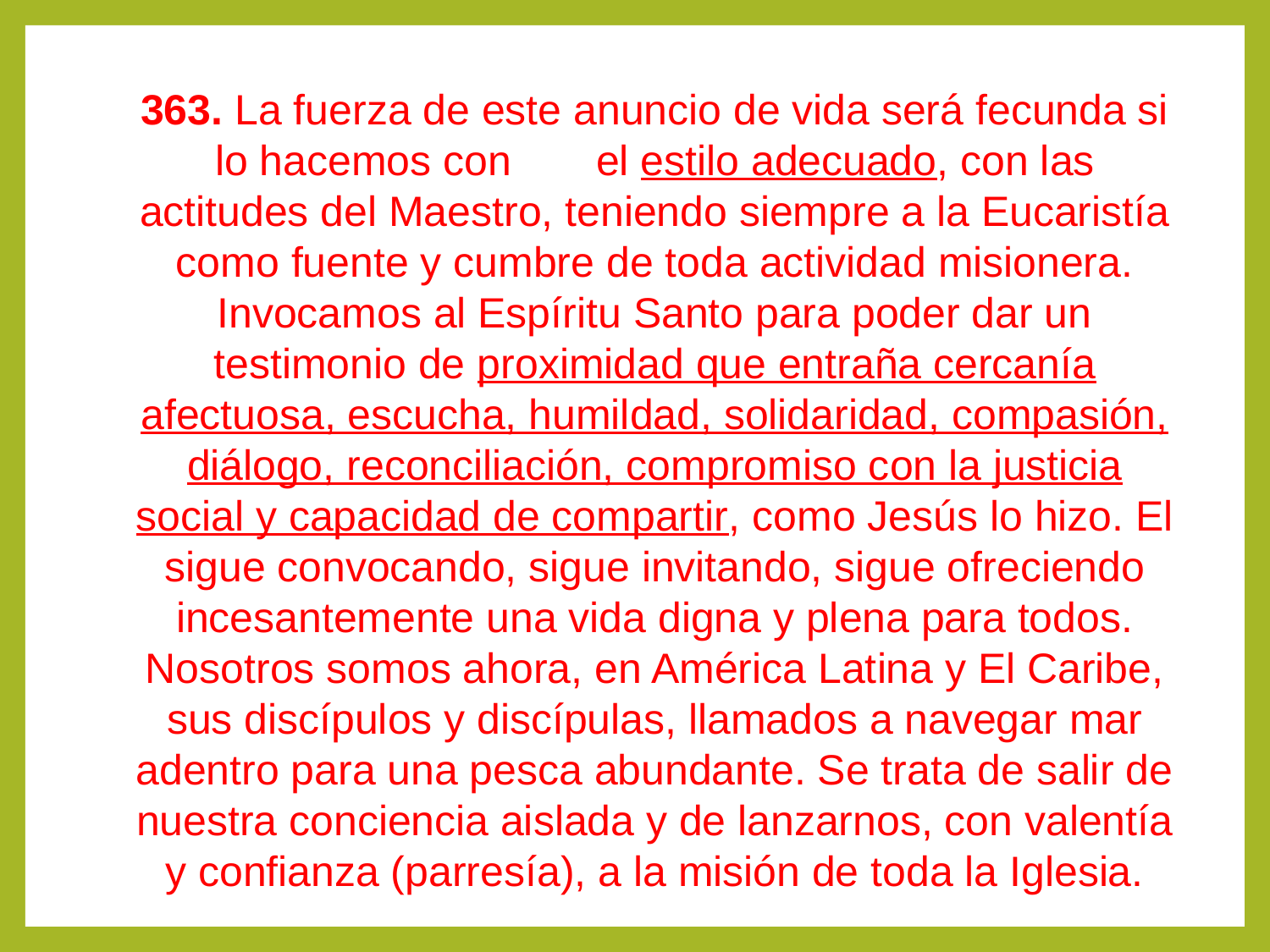

363. La fuerza de este anuncio de vida será fecunda si lo hacemos con	el estilo adecuado, con las actitudes del Maestro, teniendo siempre a la Eucaristía como fuente y cumbre de toda actividad misionera. Invocamos al Espíritu Santo para poder dar un testimonio de proximidad que entraña cercanía afectuosa, escucha, humildad, solidaridad, compasión, diálogo, reconciliación, compromiso con la justicia social y capacidad de compartir, como Jesús lo hizo. El sigue convocando, sigue invitando, sigue ofreciendo incesantemente una vida digna y plena para todos. Nosotros somos ahora, en América Latina y El Caribe, sus discípulos y discípulas, llamados a navegar mar adentro para una pesca abundante. Se trata de salir de nuestra conciencia aislada y de lanzarnos, con valentía y confianza (parresía), a la misión de toda la Iglesia.